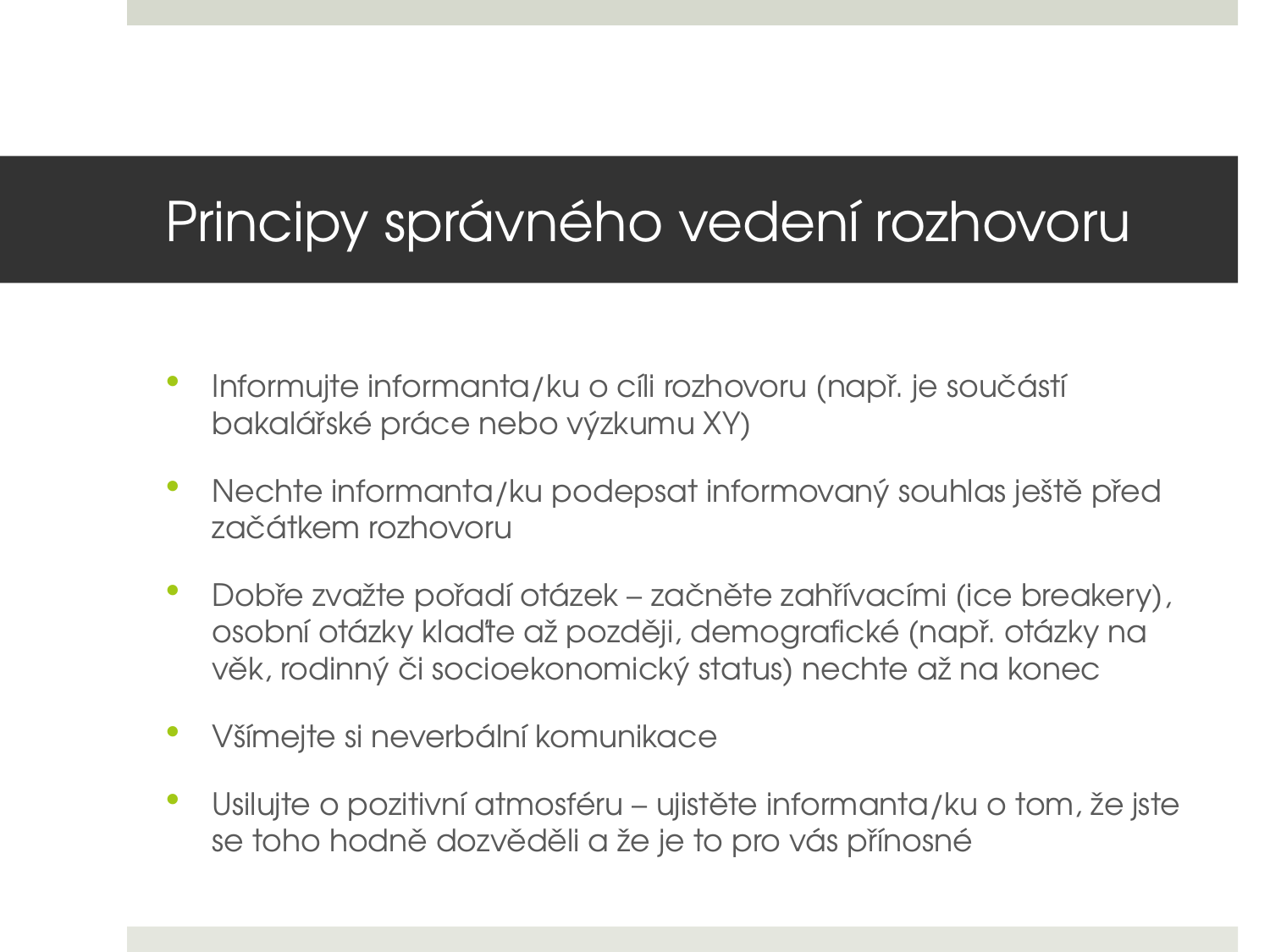

# Principy správného vedení rozhovoru
Informujte informanta/ku o cíli rozhovoru (např. je součástí bakalářské práce nebo výzkumu XY)
Nechte informanta/ku podepsat informovaný souhlas ještě před začátkem rozhovoru
Dobře zvažte pořadí otázek – začněte zahřívacími (ice breakery), osobní otázky klaďte až později, demografické (např. otázky na věk, rodinný či socioekonomický status) nechte až na konec
Všímejte si neverbální komunikace
Usilujte o pozitivní atmosféru – ujistěte informanta/ku o tom, že jste se toho hodně dozvěděli a že je to pro vás přínosné